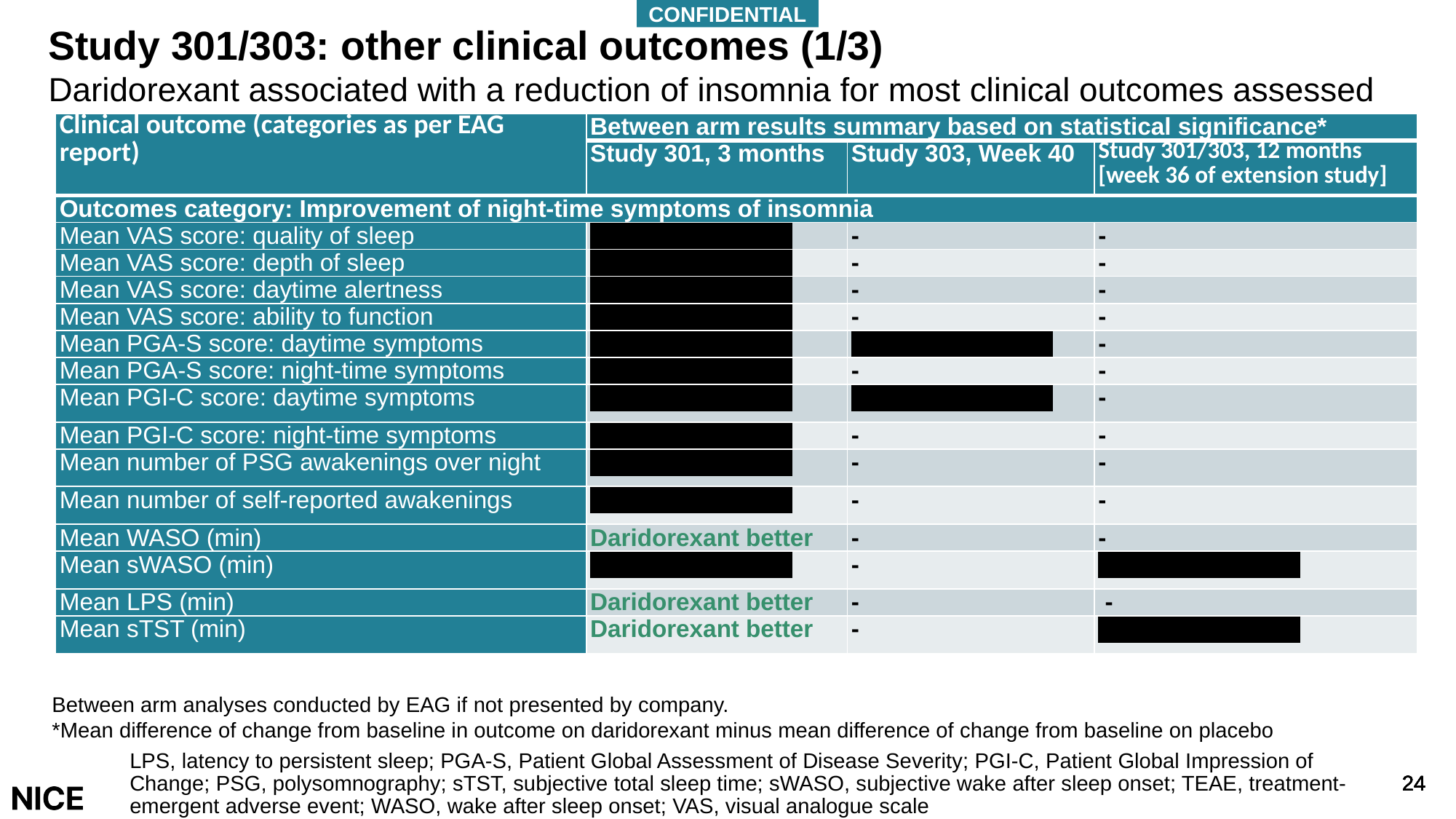

CONFIDENTIAL
# Study 301/303: other clinical outcomes (1/3)
Daridorexant associated with a reduction of insomnia for most clinical outcomes assessed
| Clinical outcome (categories as per EAG report) | Between arm results summary based on statistical significance\* |  |  |
| --- | --- | --- | --- |
|  | Study 301, 3 months | Study 303, Week 40 | Study 301/303, 12 months [week 36 of extension study] |
| Outcomes category: Improvement of night-time symptoms of insomnia |  |  |  |
| Mean VAS score: quality of sleep | xxxxxxxxxxxxxxx | - | - |
| Mean VAS score: depth of sleep | xxxxxxxxxxxxxxx | - | - |
| Mean VAS score: daytime alertness | xxxxxxxxxxxxxxx | - | - |
| Mean VAS score: ability to function | xxxxxxxxxxxxxxx | - | - |
| Mean PGA-S score: daytime symptoms | xxxxxxxxxxxxxxx | xxxxxxxxxxxxxxx | - |
| Mean PGA-S score: night-time symptoms | xxxxxxxxxxxxxxx | - | - |
| Mean PGI-C score: daytime symptoms | xxxxxxxxxxxxxxx | xxxxxxxxxxxxxxx | - |
| Mean PGI-C score: night-time symptoms | xxxxxxxxxxxxxxx | - | - |
| Mean number of PSG awakenings over night | xxxxxxxxxxxxxxx | - | - |
| Mean number of self-reported awakenings | xxxxxxxxxxxxxxx | - | - |
| Mean WASO (min) | Daridorexant better | - | - |
| Mean sWASO (min) | xxxxxxxxxxxxxxx | - | xxxxxxxxxxxxxxx |
| Mean LPS (min) | Daridorexant better | - | - |
| Mean sTST (min) | Daridorexant better | - | xxxxxxxxxxxxxxx |
Between arm analyses conducted by EAG if not presented by company.
*Mean difference of change from baseline in outcome on daridorexant minus mean difference of change from baseline on placebo
LPS, latency to persistent sleep; PGA-S, Patient Global Assessment of Disease Severity; PGI-C, Patient Global Impression of Change; PSG, polysomnography; sTST, subjective total sleep time; sWASO, subjective wake after sleep onset; TEAE, treatment-emergent adverse event; WASO, wake after sleep onset; VAS, visual analogue scale